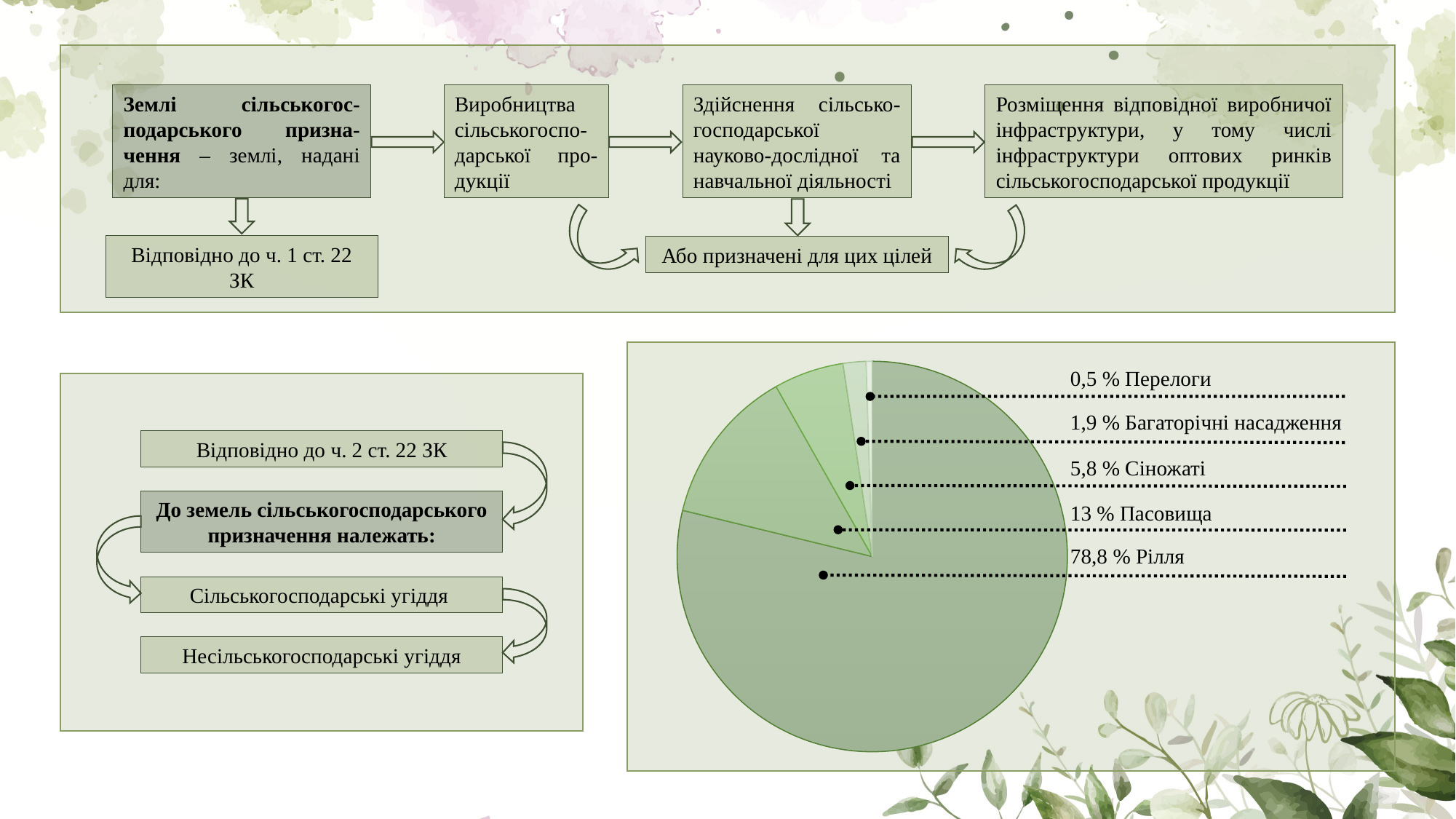

Здійснення сільсько-господарської науково-дослідної та навчальної діяльності
Виробництва сільськогоспо-дарської про-дукції
Розміщення відповідної виробничої інфраструктури, у тому числі інфраструктури оптових ринків сільськогосподарської продукції
Землі сільськогос-подарського призна-чення – землі, надані для:

Відповідно до ч. 1 ст. 22 ЗК
Або призначені для цих цілей

### Chart

| Category | Столбец1 |
|---|---|
|  | 0.788 |
|  | 0.13 |
|  | 0.058 |
|  | 0.019 |
|  | 0.005 |
0,5 % Перелоги

1,9 % Багаторічні насадження
Відповідно до ч. 2 ст. 22 ЗК

5,8 % Сіножаті

До земель сільськогосподарського призначення належать:
13 % Пасовища

78,8 % Рілля

Сільськогосподарські угіддя

Несільськогосподарські угіддя